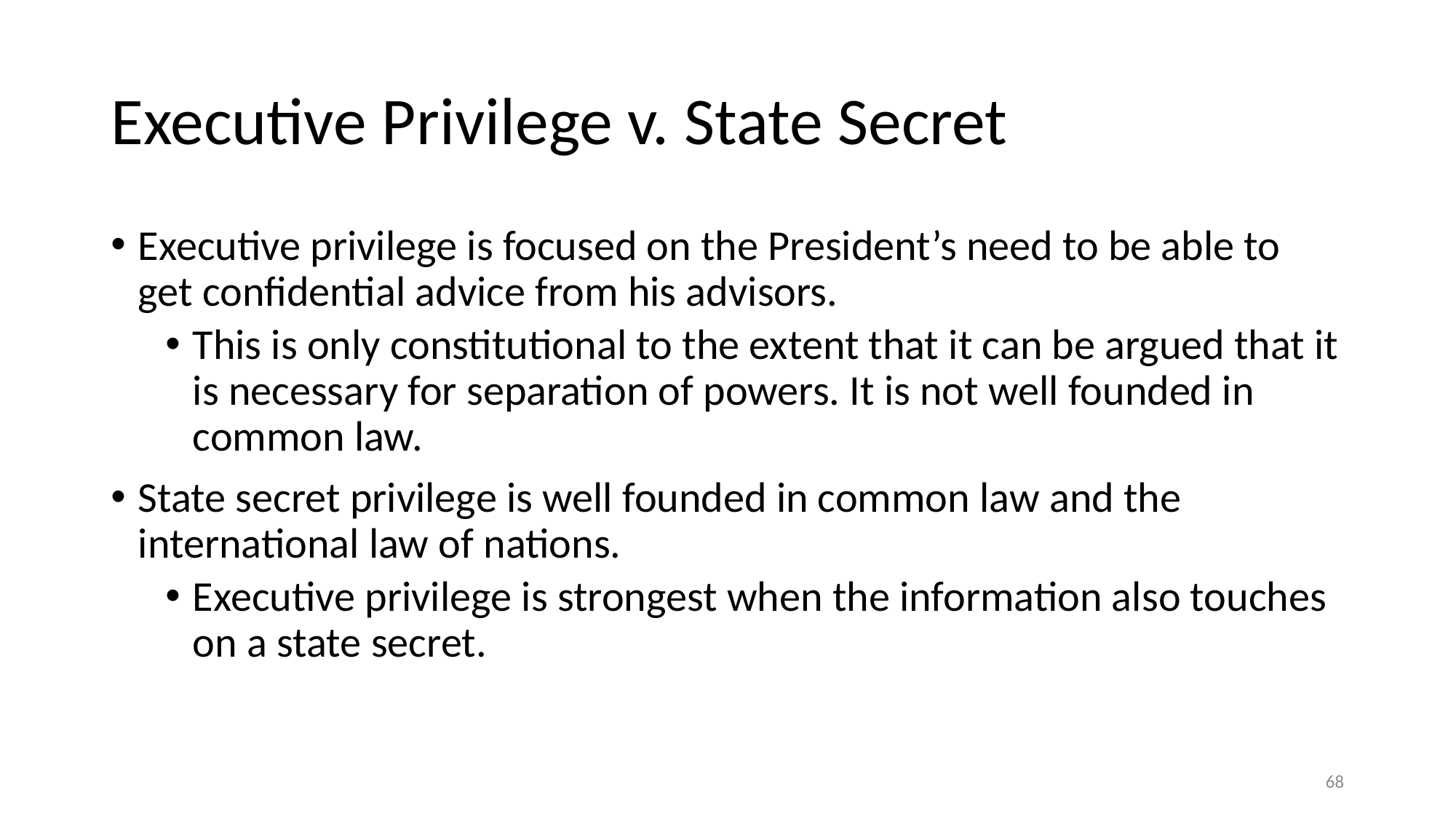

# Executive Privilege v. State Secret
Executive privilege is focused on the President’s need to be able to get confidential advice from his advisors.
This is only constitutional to the extent that it can be argued that it is necessary for separation of powers. It is not well founded in common law.
State secret privilege is well founded in common law and the international law of nations.
Executive privilege is strongest when the information also touches on a state secret.
68